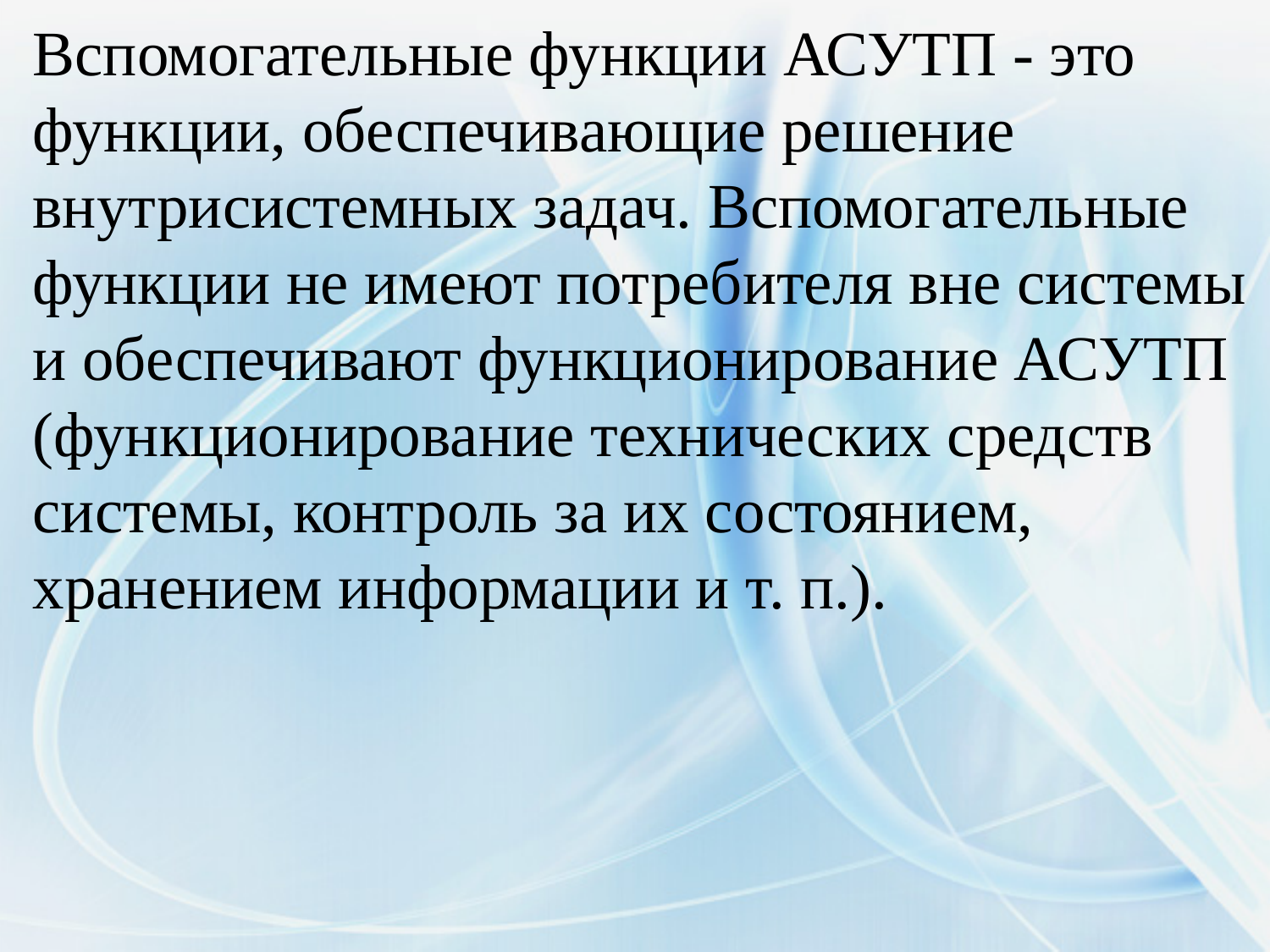

Вспомогательные функции АСУТП - это функции, обеспечивающие решение внутрисистемных задач. Вспомогательные функции не имеют потребителя вне системы и обеспечивают функционирование АСУТП (функционирование технических средств системы, контроль за их состоянием, хранением информации и т. п.).